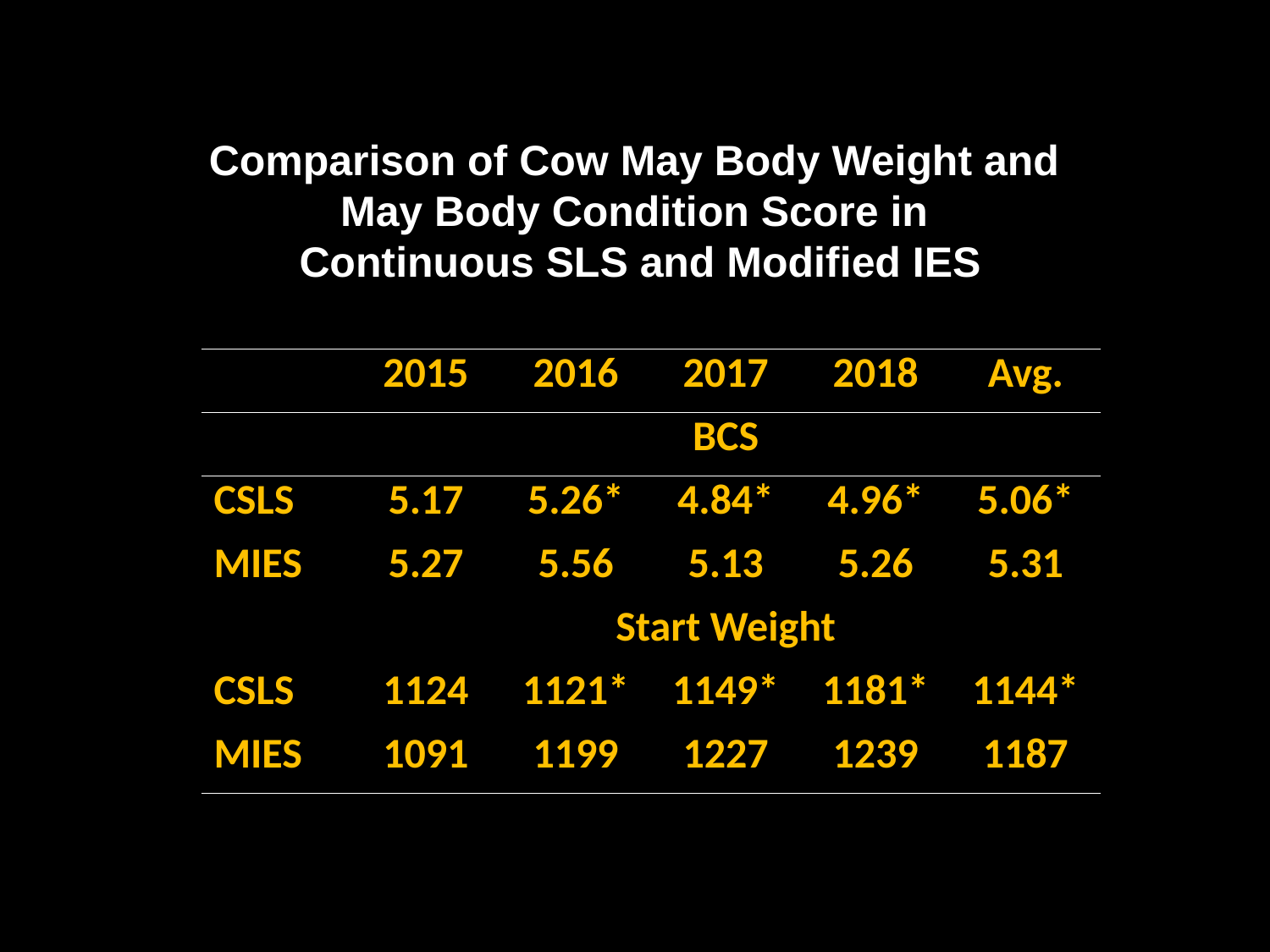

Comparison of Cow May Body Weight and
May Body Condition Score in
Continuous SLS and Modified IES
|  | 2015 | 2016 | 2017 | 2018 | Avg. |
| --- | --- | --- | --- | --- | --- |
|  |  |  | BCS |  |  |
| CSLS | 5.17 | 5.26\* | 4.84\* | 4.96\* | 5.06\* |
| MIES | 5.27 | 5.56 | 5.13 | 5.26 | 5.31 |
|  |  | Start Weight |  |  |  |
| CSLS | 1124 | 1121\* | 1149\* | 1181\* | 1144\* |
| MIES | 1091 | 1199 | 1227 | 1239 | 1187 |